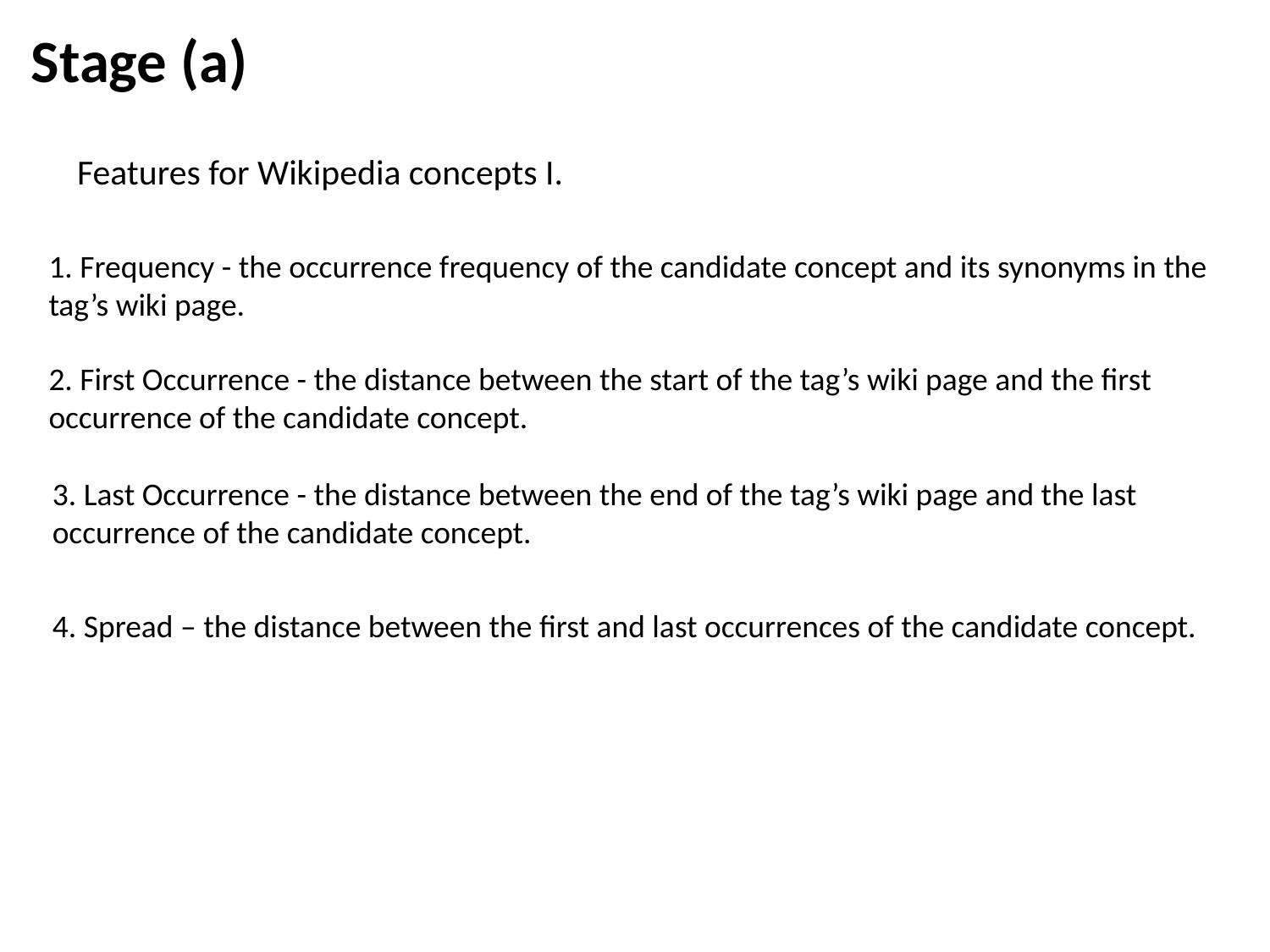

Stage (a)
Features for Wikipedia concepts I.
1. Frequency - the occurrence frequency of the candidate concept and its synonyms in the tag’s wiki page.
2. First Occurrence - the distance between the start of the tag’s wiki page and the first occurrence of the candidate concept.
3. Last Occurrence - the distance between the end of the tag’s wiki page and the last occurrence of the candidate concept.
4. Spread – the distance between the first and last occurrences of the candidate concept.